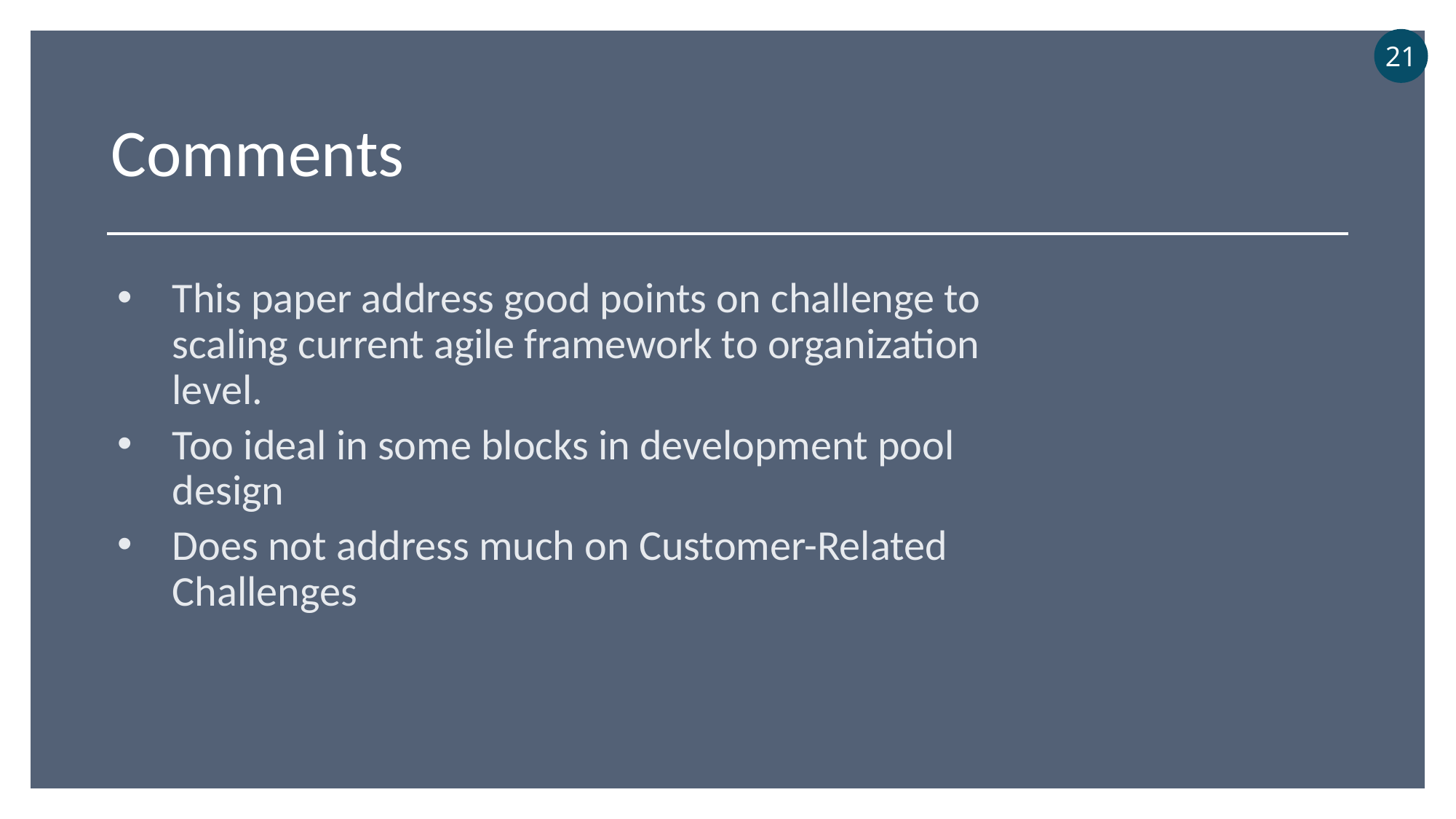

21

Comments
This paper address good points on challenge to scaling current agile framework to organization level.
Too ideal in some blocks in development pool design
Does not address much on Customer-Related Challenges